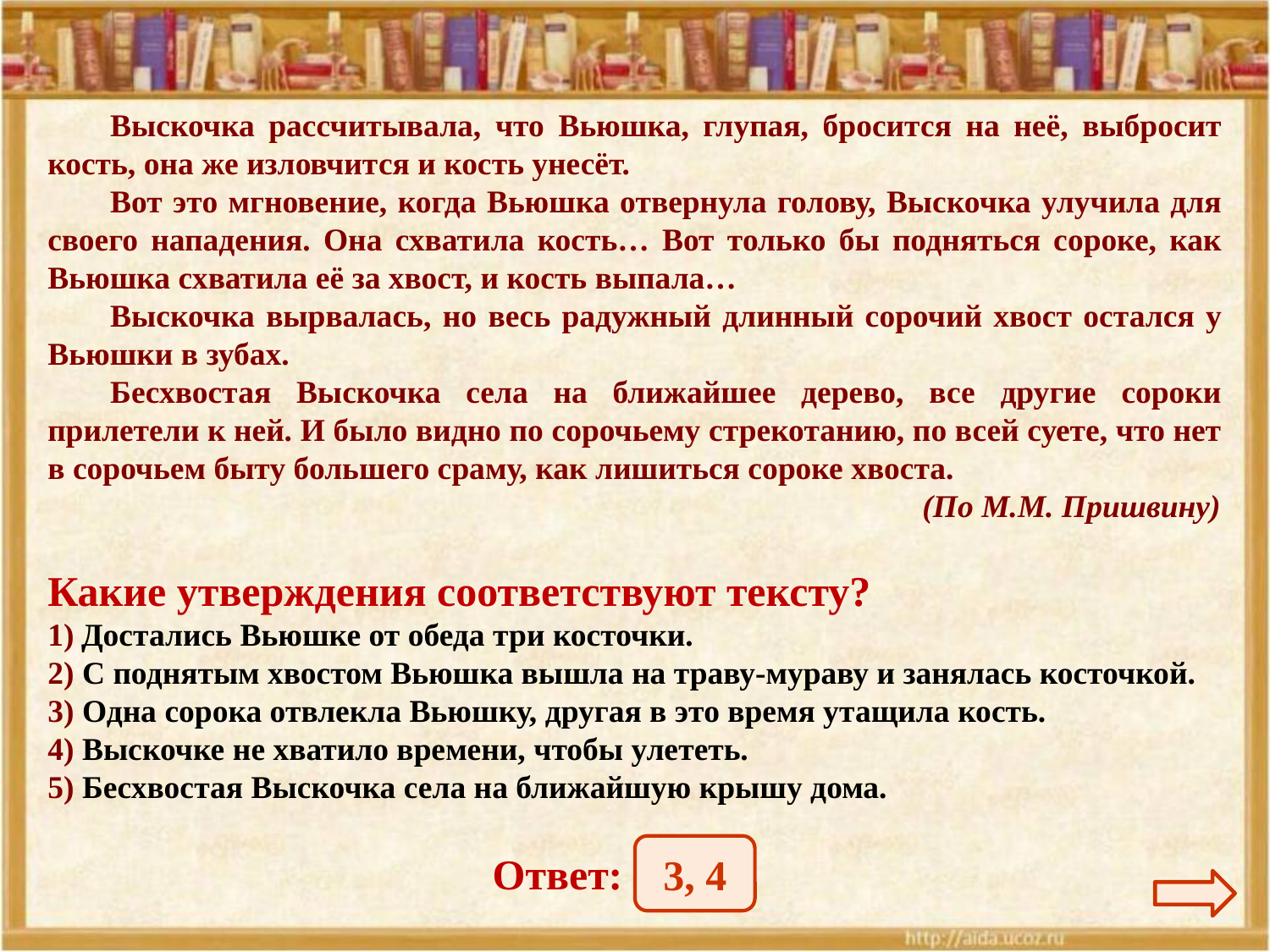

Выскочка рассчитывала, что Вьюшка, глупая, бросится на неё, выбросит кость, она же изловчится и кость унесёт.
Вот это мгновение, когда Вьюшка отвернула голову, Выскочка улучила для своего нападения. Она схватила кость… Вот только бы подняться сороке, как Вьюшка схватила её за хвост, и кость выпала…
Выскочка вырвалась, но весь радужный длинный сорочий хвост остался у Вьюшки в зубах.
Бесхвостая Выскочка села на ближайшее дерево, все другие сороки прилетели к ней. И было видно по сорочьему стрекотанию, по всей суете, что нет в сорочьем быту большего сраму, как лишиться сороке хвоста.
						              (По М.М. Пришвину)
Какие утверждения соответствуют тексту?
1) Достались Вьюшке от обеда три косточки.
2) С поднятым хвостом Вьюшка вышла на траву-мураву и занялась косточкой.
3) Одна сорока отвлекла Вьюшку, другая в это время утащила кость.
4) Выскочке не хватило времени, чтобы улететь.
5) Бесхвостая Выскочка села на ближайшую крышу дома.
3, 4
Ответ: